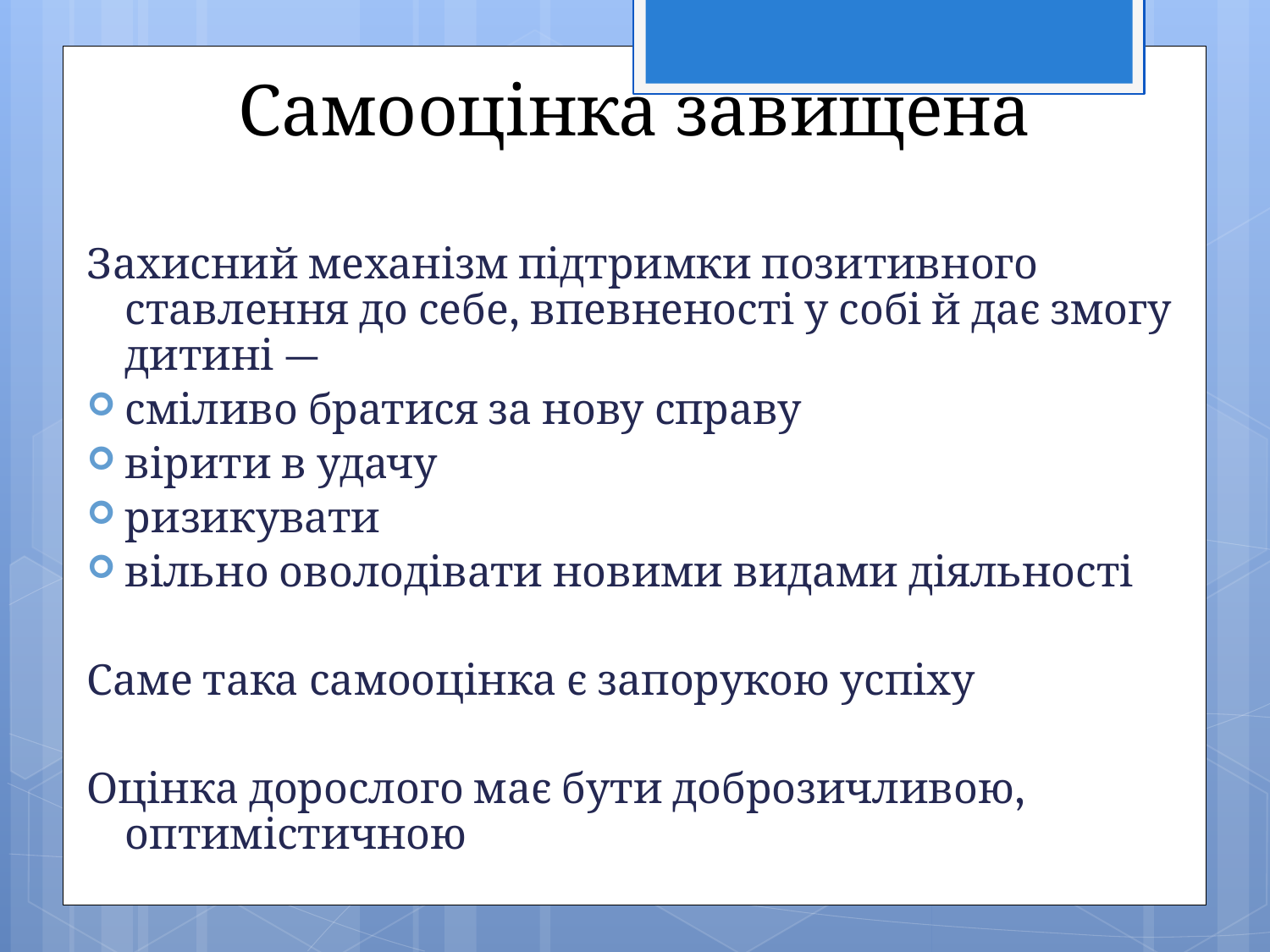

Самооцінка завищена
Захисний механізм підтримки позитивного ставлення до себе, впевненості у собі й дає змогу дитині —
сміливо братися за нову справу
вірити в удачу
ризикувати
вільно оволодівати новими видами діяльності

Саме така самооцінка є запорукою успіху

Оцінка дорослого має бути доброзичливою, оптимістичною